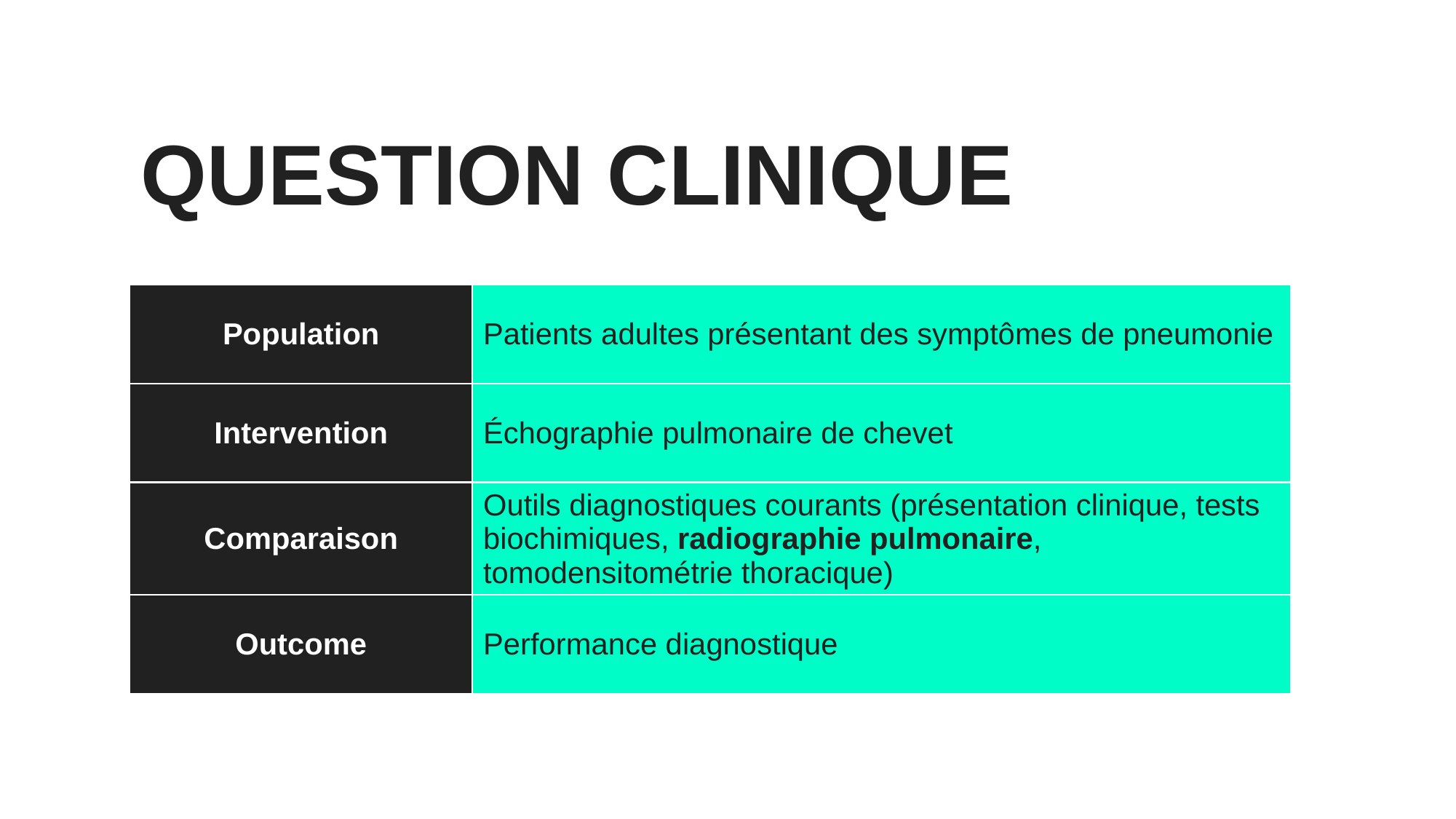

# QUESTION CLINIQUE
| Population | Patients adultes présentant des symptômes de pneumonie |
| --- | --- |
| Intervention | Échographie pulmonaire de chevet |
| Comparaison | Outils diagnostiques courants (présentation clinique, tests biochimiques, radiographie pulmonaire, tomodensitométrie thoracique) |
| Outcome | Performance diagnostique |
 P : Patients adultes présentant des symptômes de pneumonie

 I : Échographie thoracique de chevet

 C : Outils diagnostiques courants

 O : Performance diagnostique